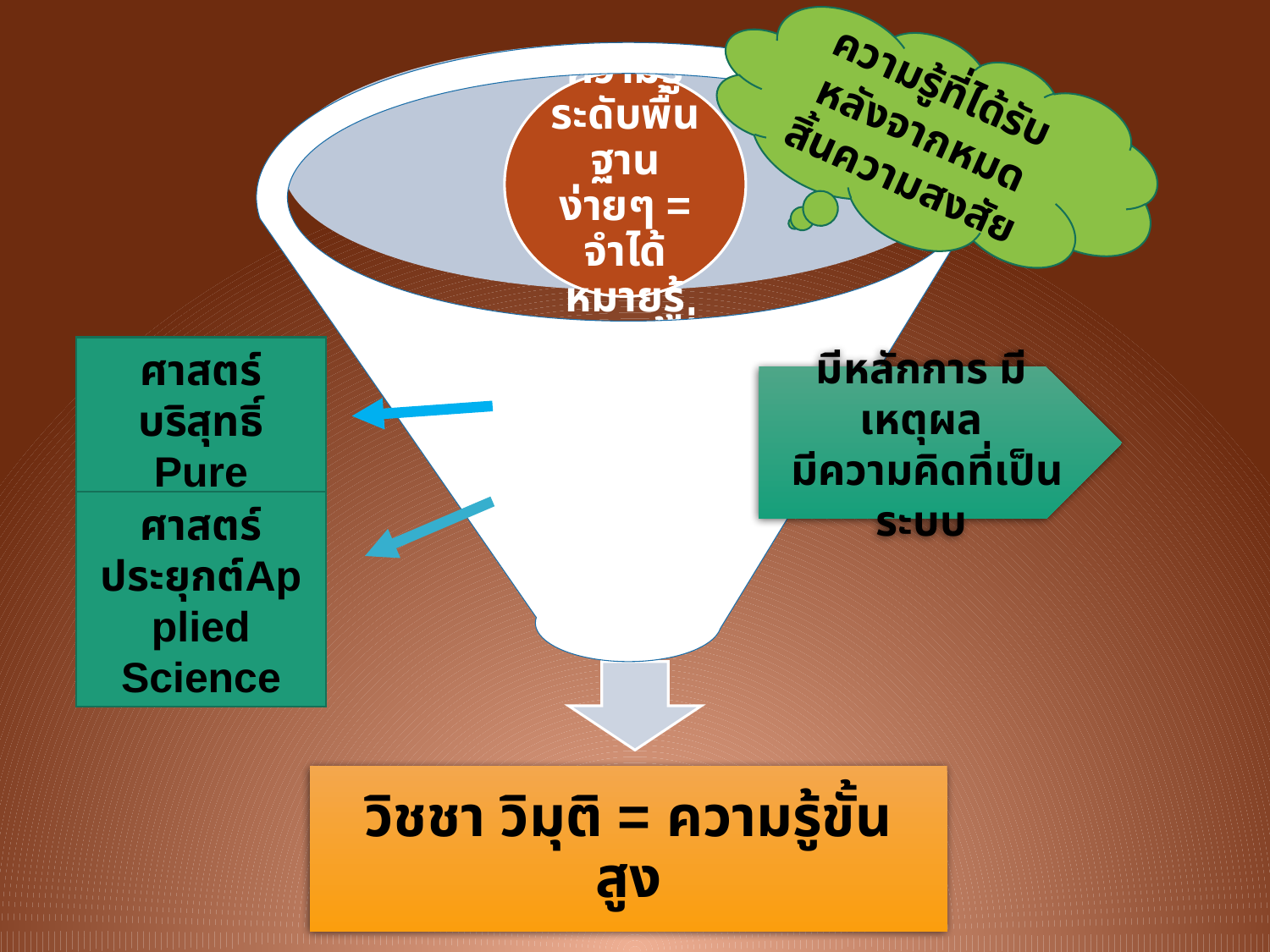

ความรู้ที่ได้รับหลังจากหมดสิ้นความสงสัย

ความรู้ระดับพื้นฐานง่ายๆ = จำได้หมายรู้
ความรู้ที่เป็นระบบ = ศาสตร์(Science) /ทฤษฎี

วิชชา วิมุติ = ความรู้ขั้นสูง
ศาสตร์บริสุทธิ์
Pure Science
มีหลักการ มีเหตุผล
 มีความคิดที่เป็นระบบ
ศาสตร์ประยุกต์Applied Science